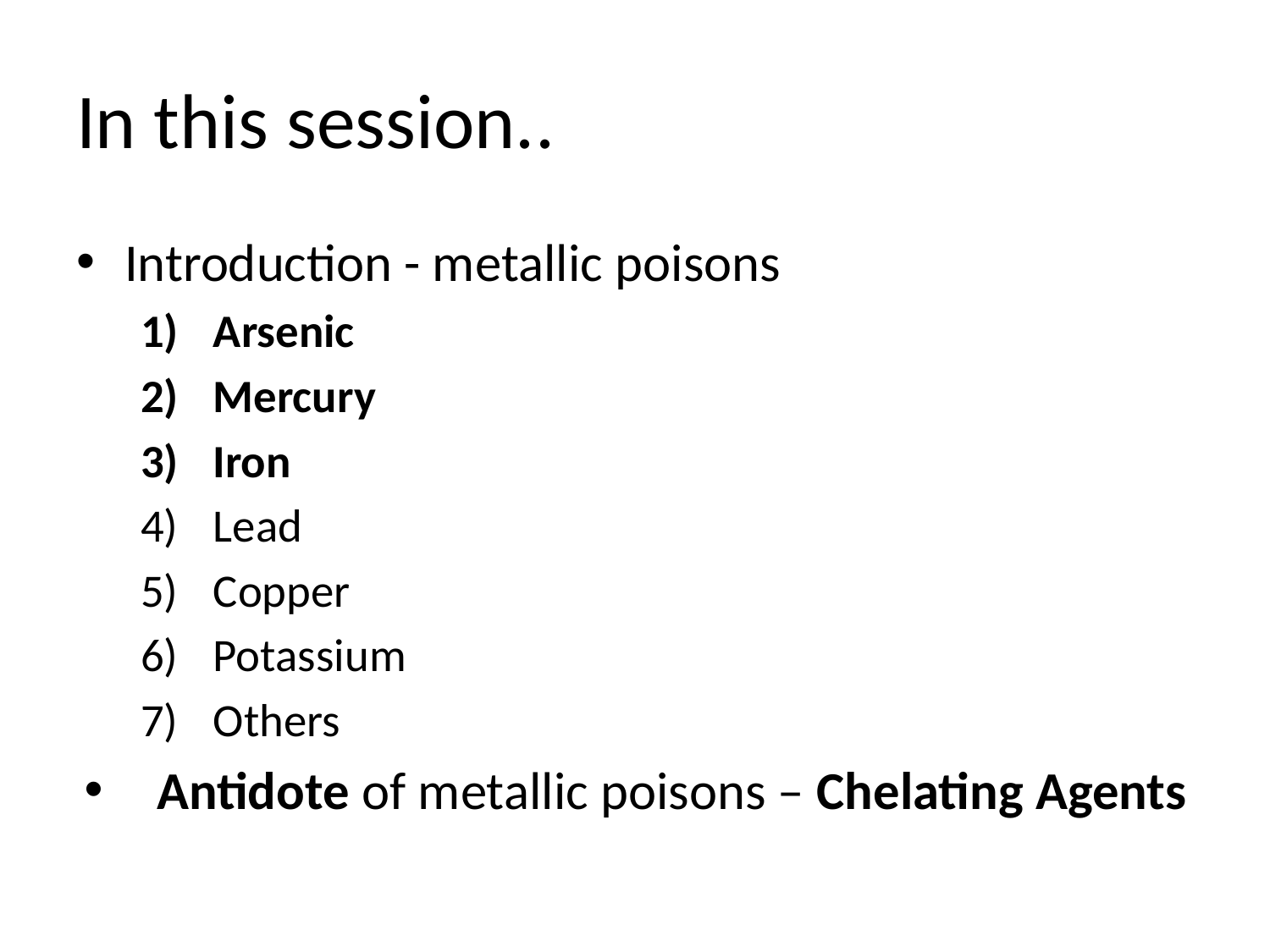

# In this session..
Introduction - metallic poisons
Arsenic
Mercury
Iron
Lead
Copper
Potassium
Others
Antidote of metallic poisons – Chelating Agents